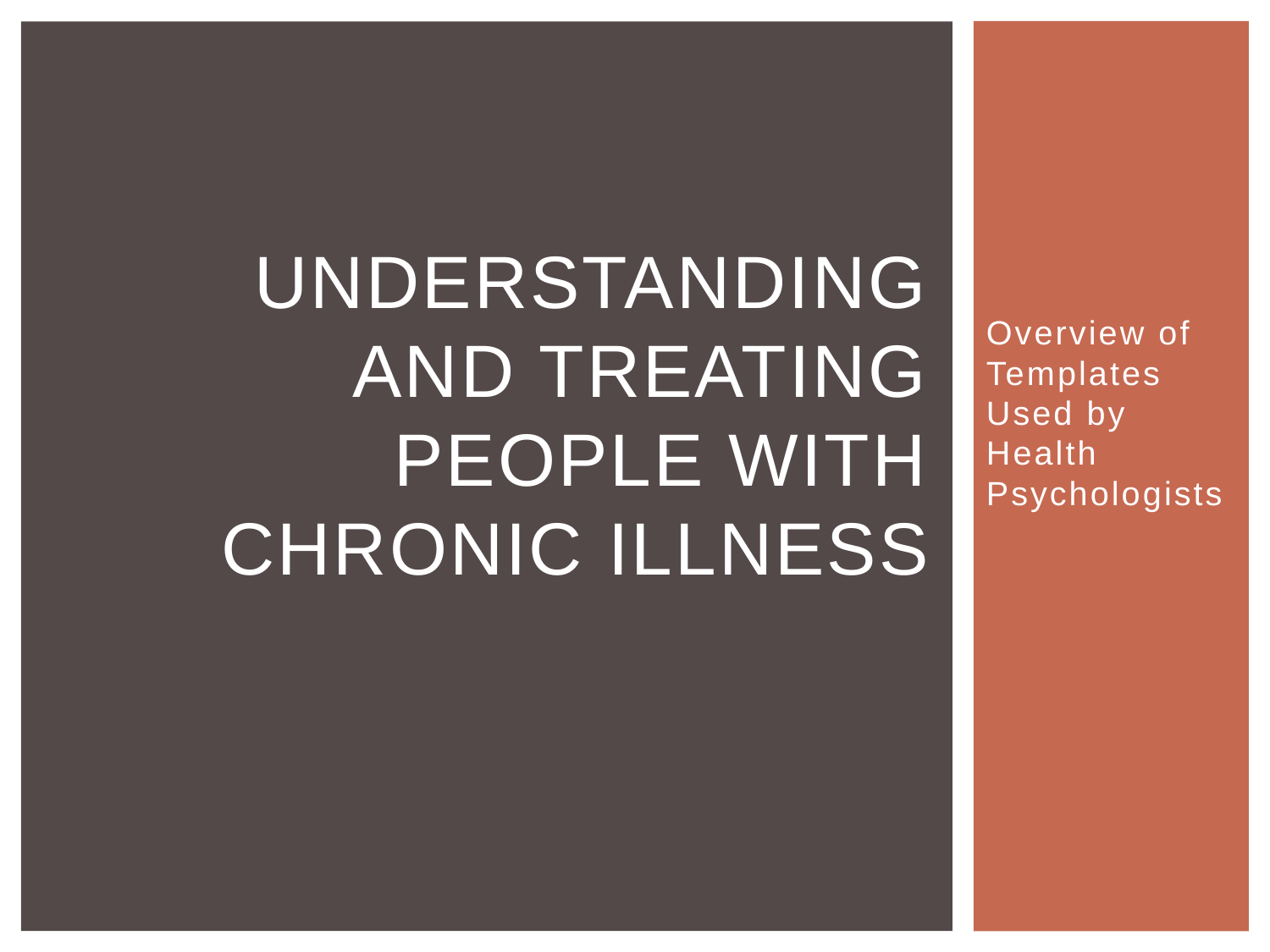

# Understanding and Treating people with chronic illness
Overview of Templates Used by Health Psychologists